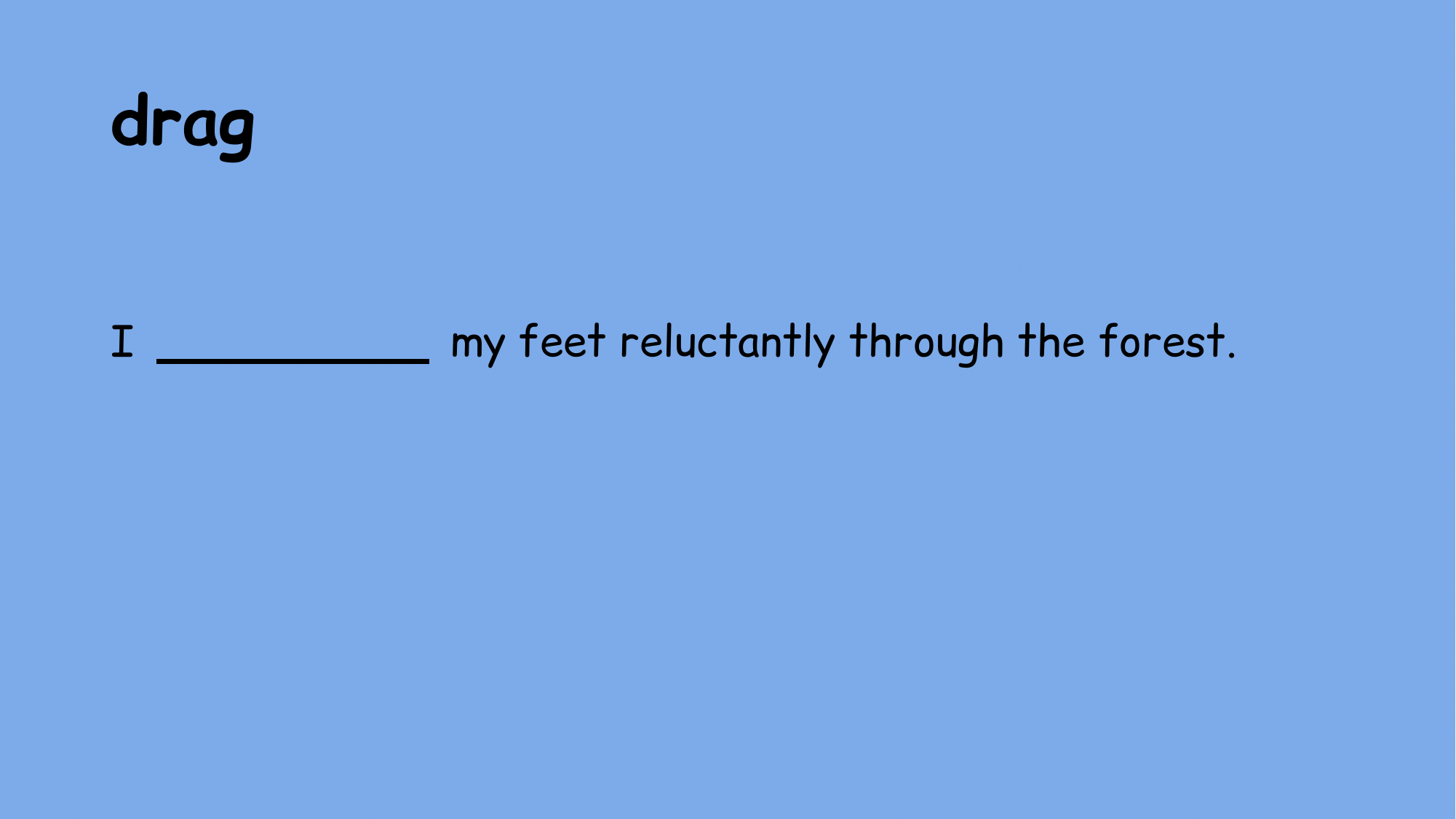

# drag
I 			 my feet reluctantly through the forest.